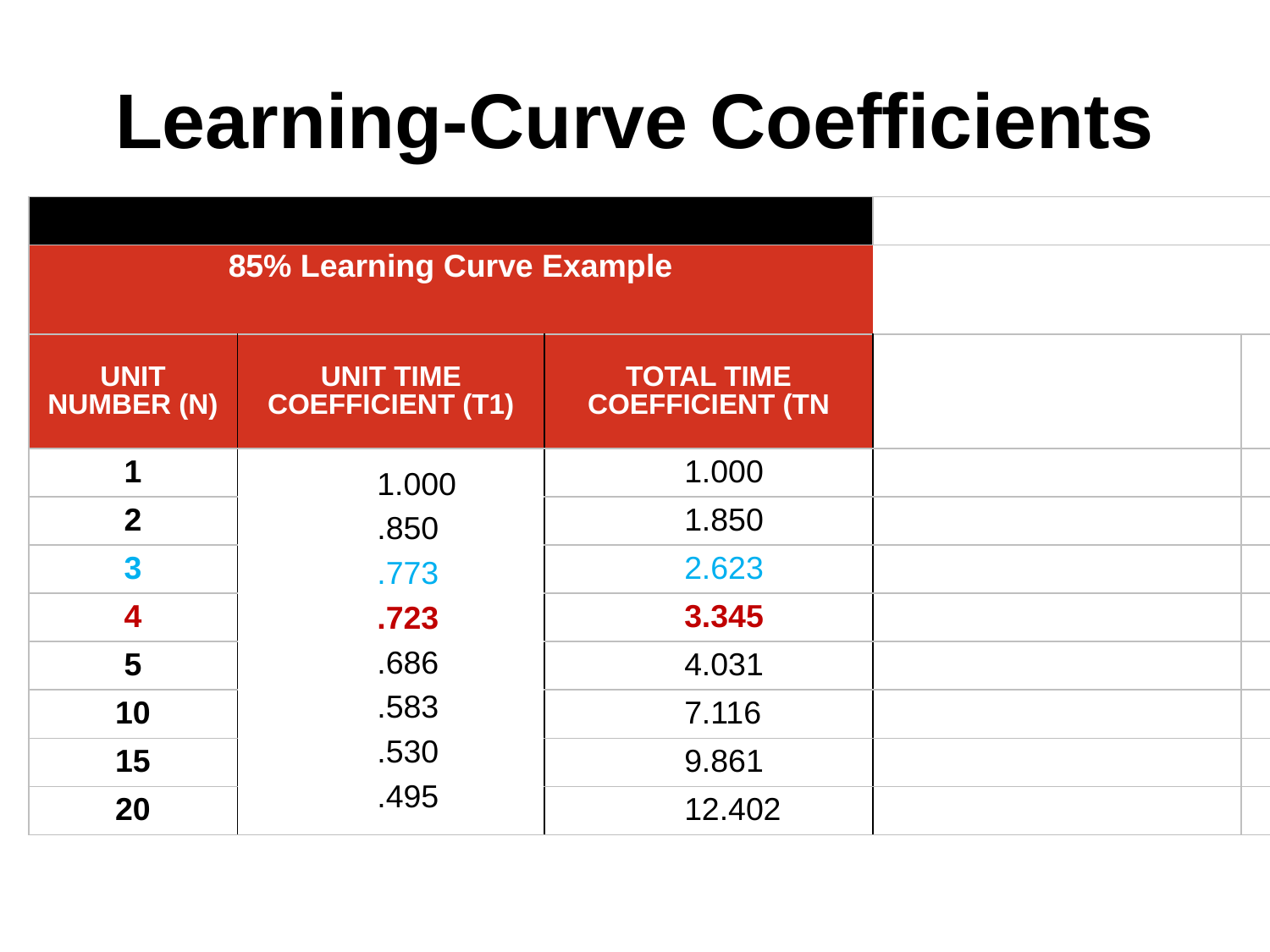

# Learning-Curve Coefficients
|  |  |  |  |  |
| --- | --- | --- | --- | --- |
| 85% Learning Curve Example | 85% |  |  |  |
| UNIT NUMBER (N) | UNIT TIME COEFFICIENT (T1) | TOTAL TIME COEFFICIENT (TN |  |  |
| 1 | 1.000 .850 .773 .723 .686 .583 .530 .495 | 1.000 |  |  |
| 2 |  | 1.850 |  |  |
| 3 |  | 2.623 |  |  |
| 4 |  | 3.345 |  |  |
| 5 |  | 4.031 |  |  |
| 10 |  | 7.116 |  |  |
| 15 |  | 9.861 |  |  |
| 20 |  | 12.402 |  |  |